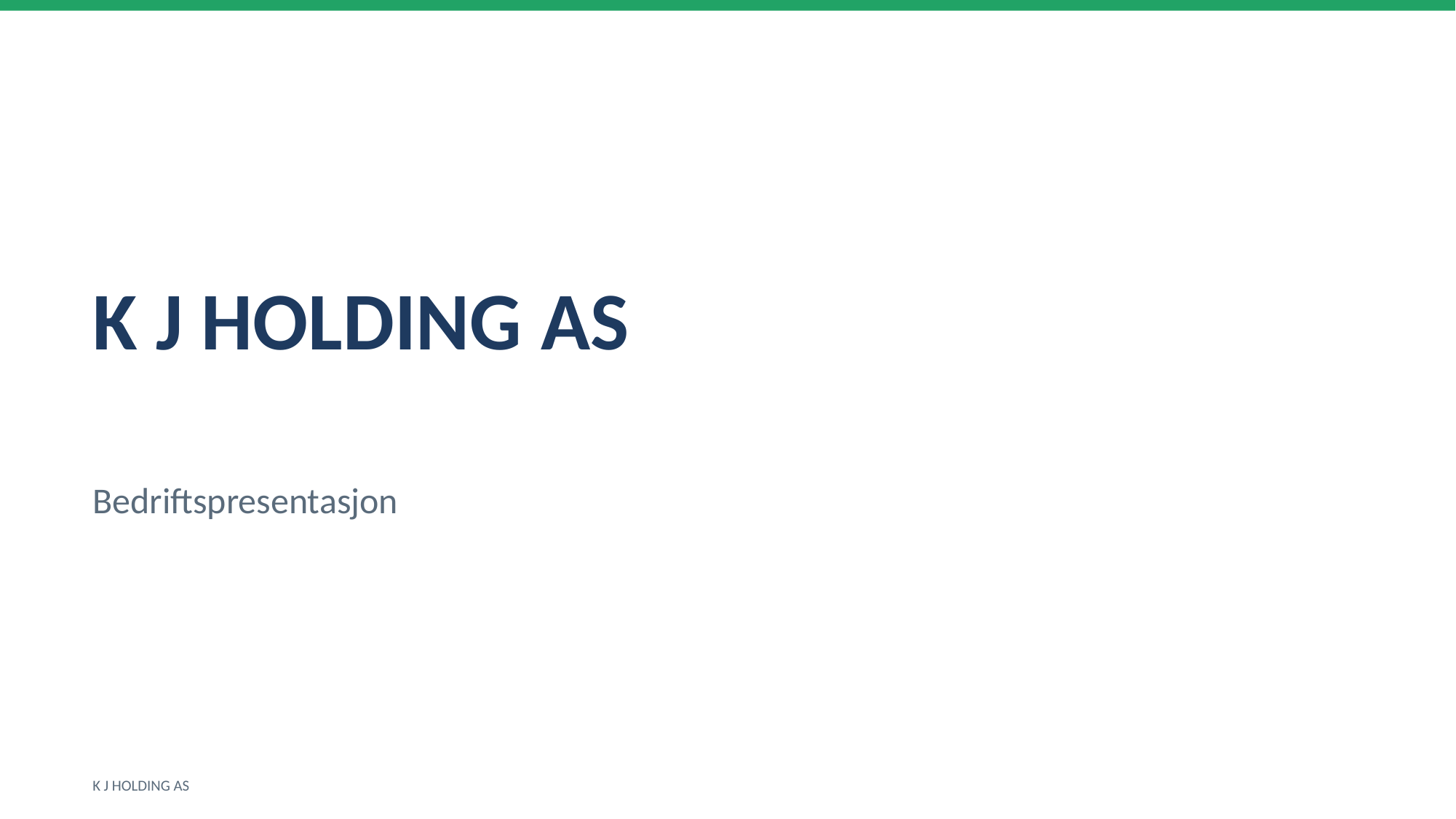

K J HOLDING AS
Bedriftspresentasjon
K J HOLDING AS